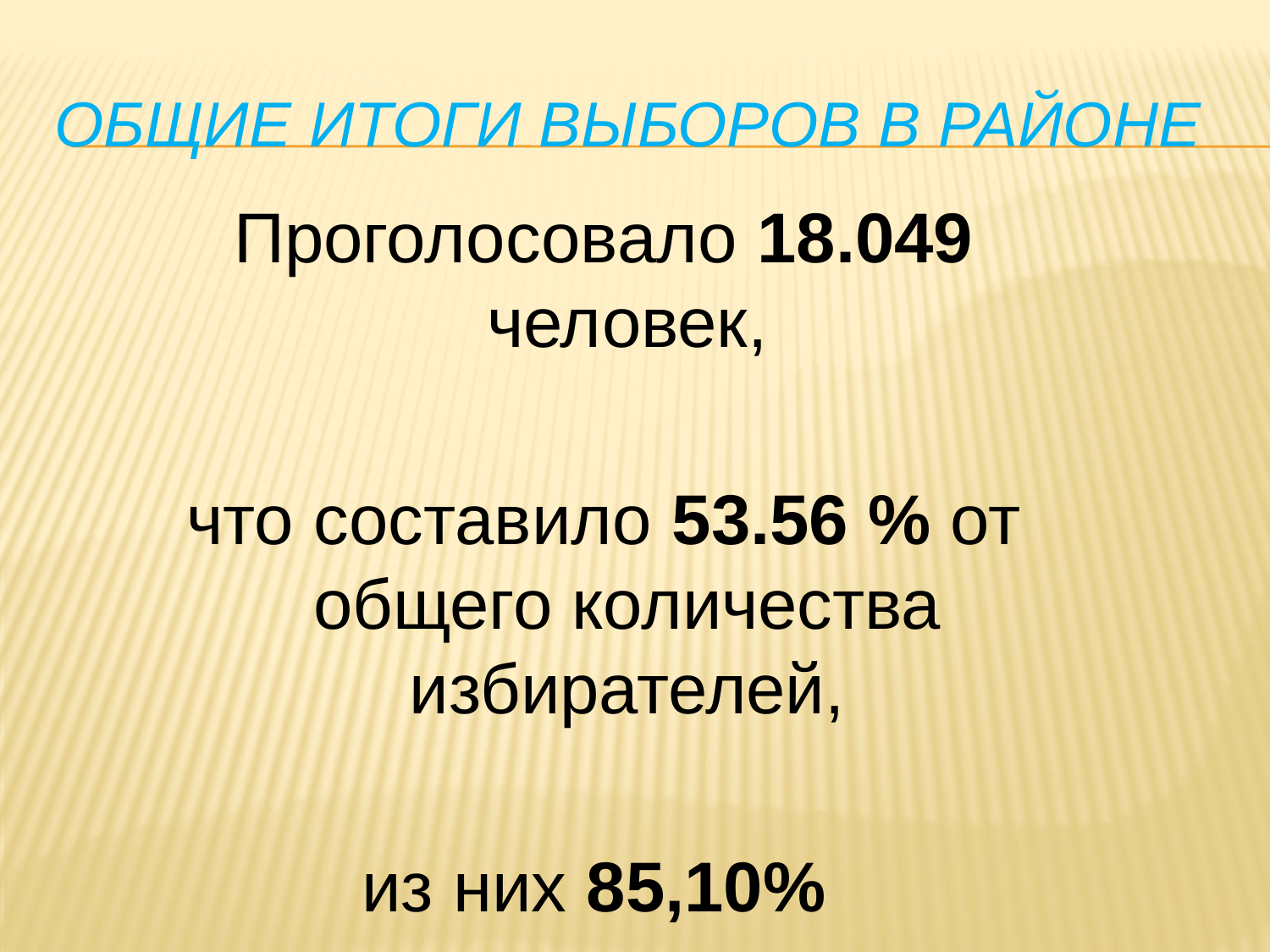

# Общие итоги выборов в районе
Проголосовало 18.049 человек,

что составило 53.56 % от общего количества избирателей,

из них 85,10%
за М.Г. Решетникова